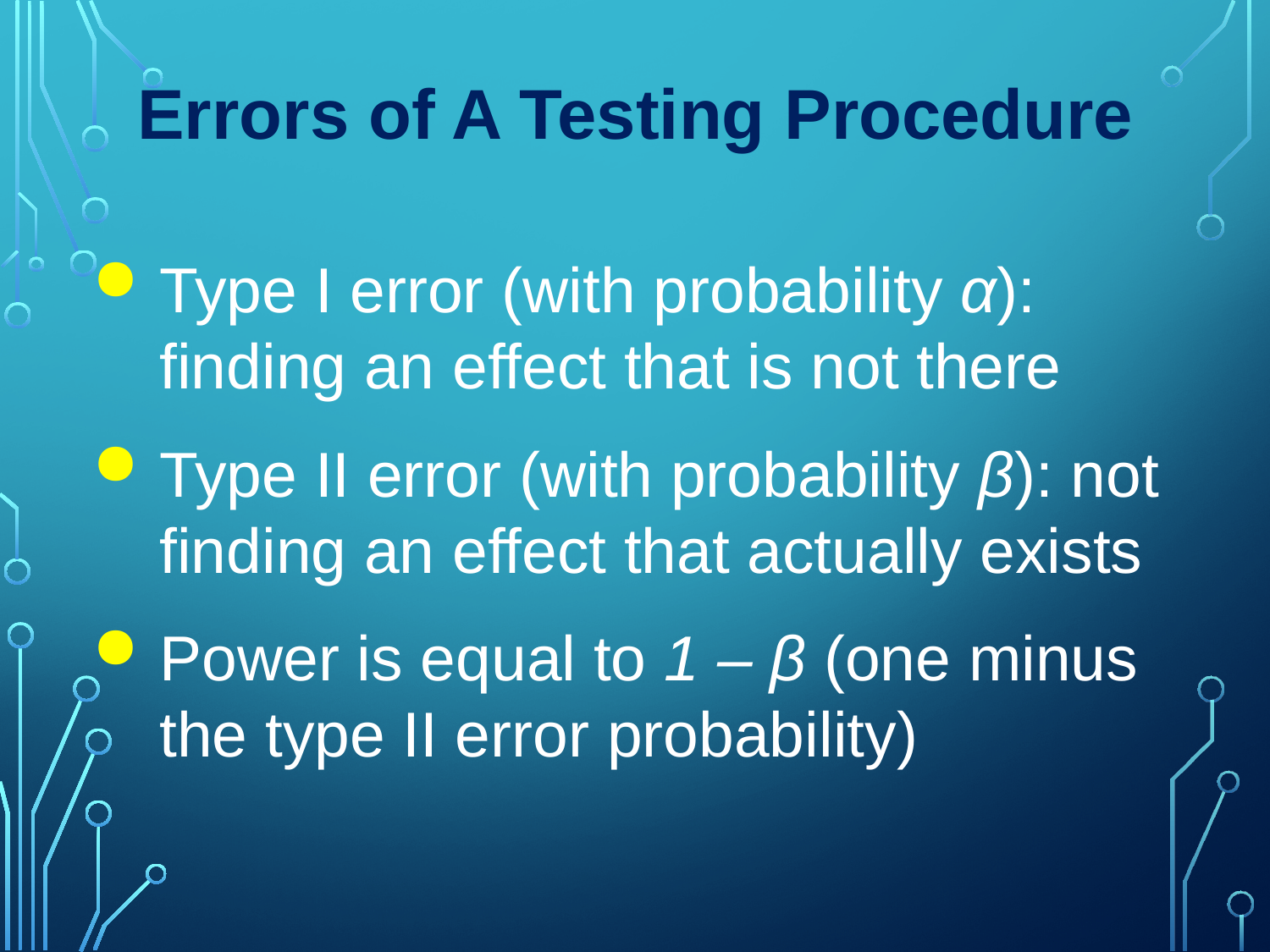

Errors of A Testing Procedure
Type I error (with probability α): finding an effect that is not there
Type II error (with probability β): not finding an effect that actually exists
Power is equal to 1 – β (one minus the type II error probability)